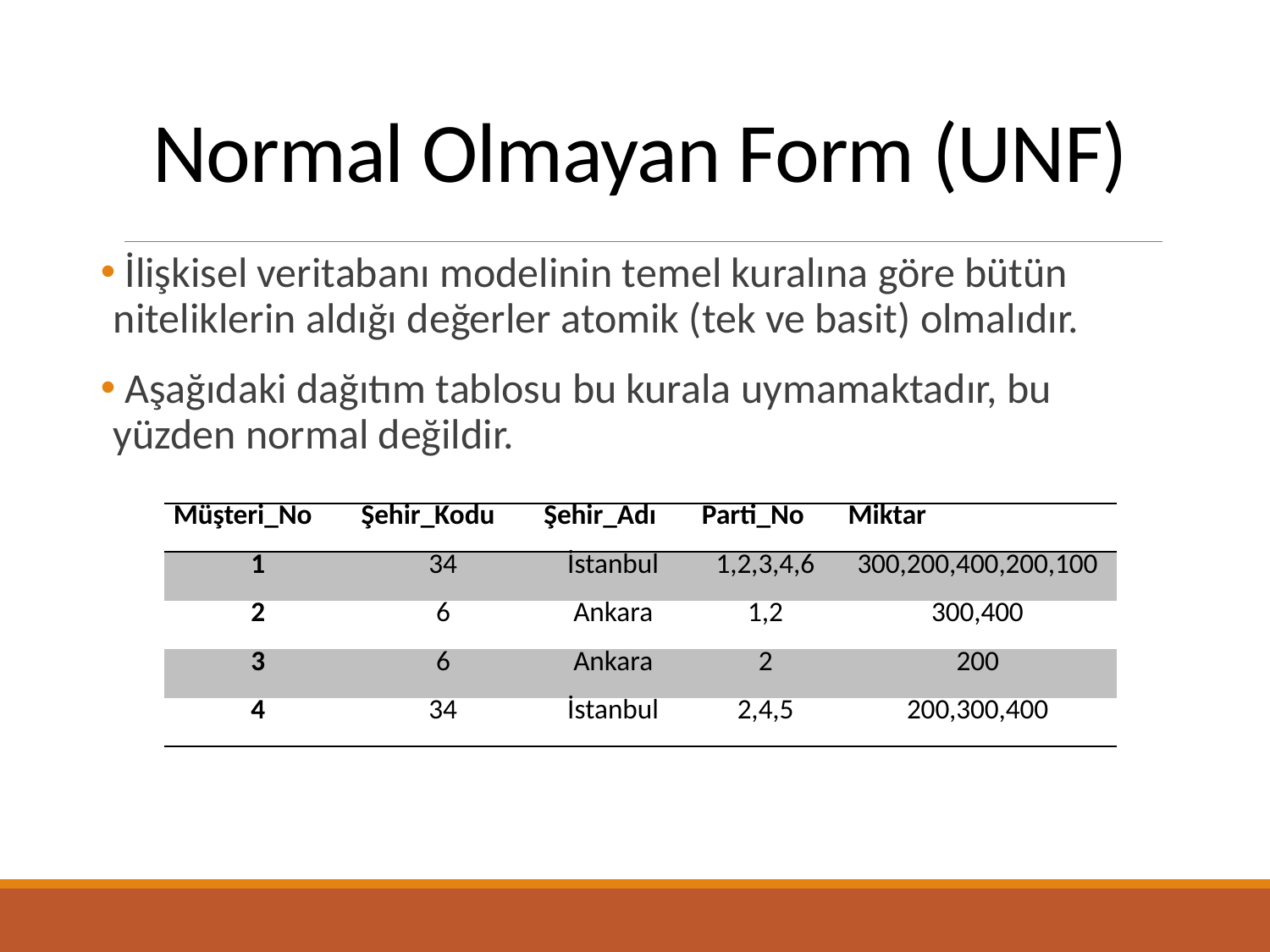

# Normal Olmayan Form (UNF)
 İlişkisel veritabanı modelinin temel kuralına göre bütün niteliklerin aldığı değerler atomik (tek ve basit) olmalıdır.
 Aşağıdaki dağıtım tablosu bu kurala uymamaktadır, bu yüzden normal değildir.
| Müşteri\_No | Şehir\_Kodu | Şehir\_Adı | Parti\_No | Miktar |
| --- | --- | --- | --- | --- |
| 1 | 34 | İstanbul | 1,2,3,4,6 | 300,200,400,200,100 |
| 2 | 6 | Ankara | 1,2 | 300,400 |
| 3 | 6 | Ankara | 2 | 200 |
| 4 | 34 | İstanbul | 2,4,5 | 200,300,400 |